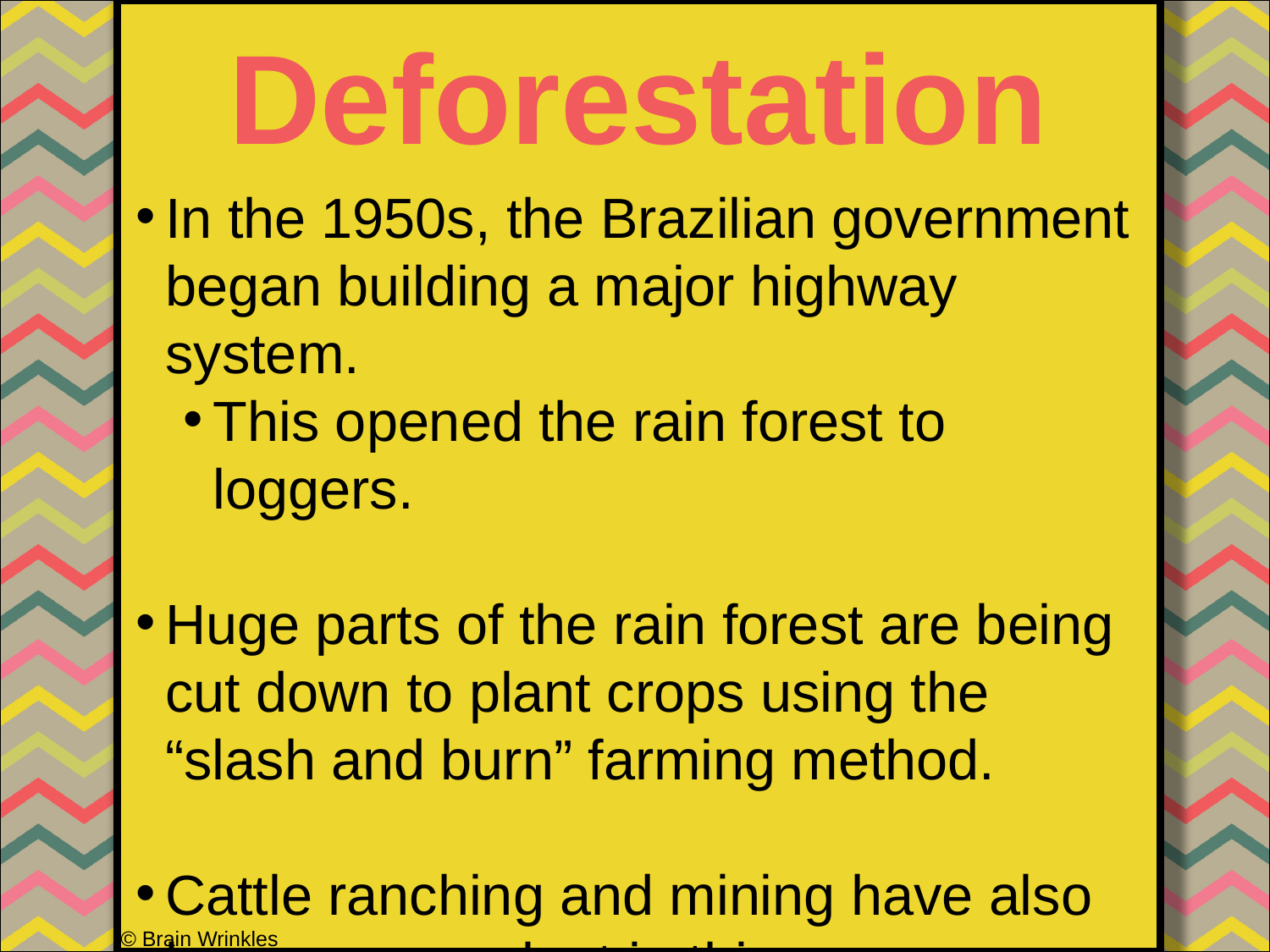

Deforestation
#
In the 1950s, the Brazilian government began building a major highway system.
This opened the rain forest to loggers.

Huge parts of the rain forest are being cut down to plant crops using the “slash and burn” farming method.

Cattle ranching and mining have also become prevalent in this area.

© Brain Wrinkles